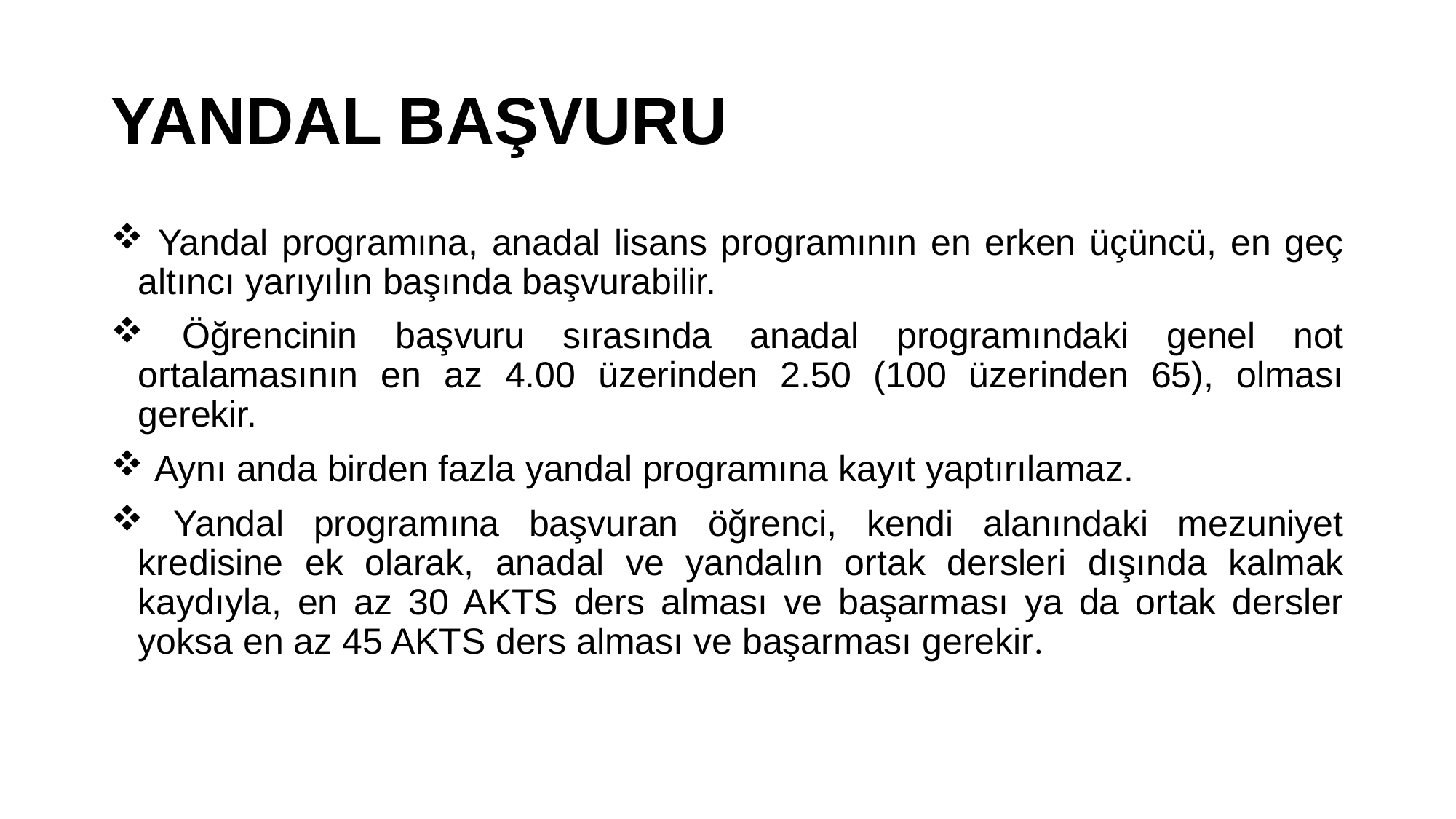

# YANDAL BAŞVURU
 Yandal programına, anadal lisans programının en erken üçüncü, en geç altıncı yarıyılın başında başvurabilir.
 Öğrencinin başvuru sırasında anadal programındaki genel not ortalamasının en az 4.00 üzerinden 2.50 (100 üzerinden 65), olması gerekir.
 Aynı anda birden fazla yandal programına kayıt yaptırılamaz.
 Yandal programına başvuran öğrenci, kendi alanındaki mezuniyet kredisine ek olarak, anadal ve yandalın ortak dersleri dışında kalmak kaydıyla, en az 30 AKTS ders alması ve başarması ya da ortak dersler yoksa en az 45 AKTS ders alması ve başarması gerekir.